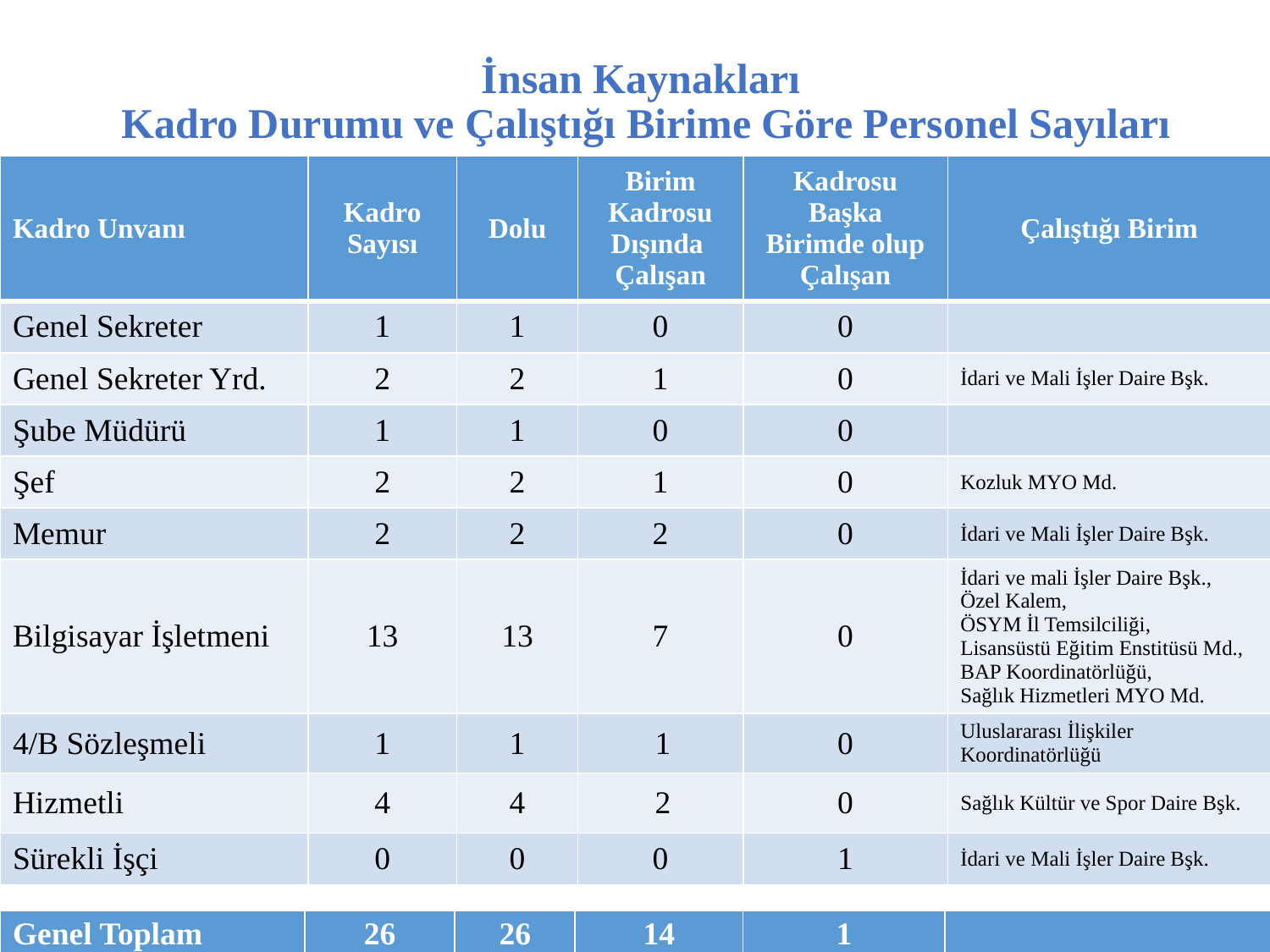

# İnsan Kaynakları Kadro Durumu ve Çalıştığı Birime Göre Personel Sayıları
| Kadro Unvanı | Kadro Sayısı | Dolu | Birim Kadrosu Dışında Çalışan | Kadrosu Başka Birimde olup Çalışan | Çalıştığı Birim |
| --- | --- | --- | --- | --- | --- |
| Genel Sekreter | 1 | 1 | 0 | 0 |  |
| Genel Sekreter Yrd. | 2 | 2 | 1 | 0 | İdari ve Mali İşler Daire Bşk. |
| Şube Müdürü | 1 | 1 | 0 | 0 |  |
| Şef | 2 | 2 | 1 | 0 | Kozluk MYO Md. |
| Memur | 2 | 2 | 2 | 0 | İdari ve Mali İşler Daire Bşk. |
| Bilgisayar İşletmeni | 13 | 13 | 7 | 0 | İdari ve mali İşler Daire Bşk., Özel Kalem, ÖSYM İl Temsilciliği, Lisansüstü Eğitim Enstitüsü Md., BAP Koordinatörlüğü, Sağlık Hizmetleri MYO Md. |
| 4/B Sözleşmeli | 1 | 1 | 1 | 0 | Uluslararası İlişkiler Koordinatörlüğü |
| Hizmetli | 4 | 4 | 2 | 0 | Sağlık Kültür ve Spor Daire Bşk. |
| Sürekli İşçi | 0 | 0 | 0 | 1 | İdari ve Mali İşler Daire Bşk. |
| Genel Toplam | 26 | 26 | 14 | 1 |  |
| --- | --- | --- | --- | --- | --- |